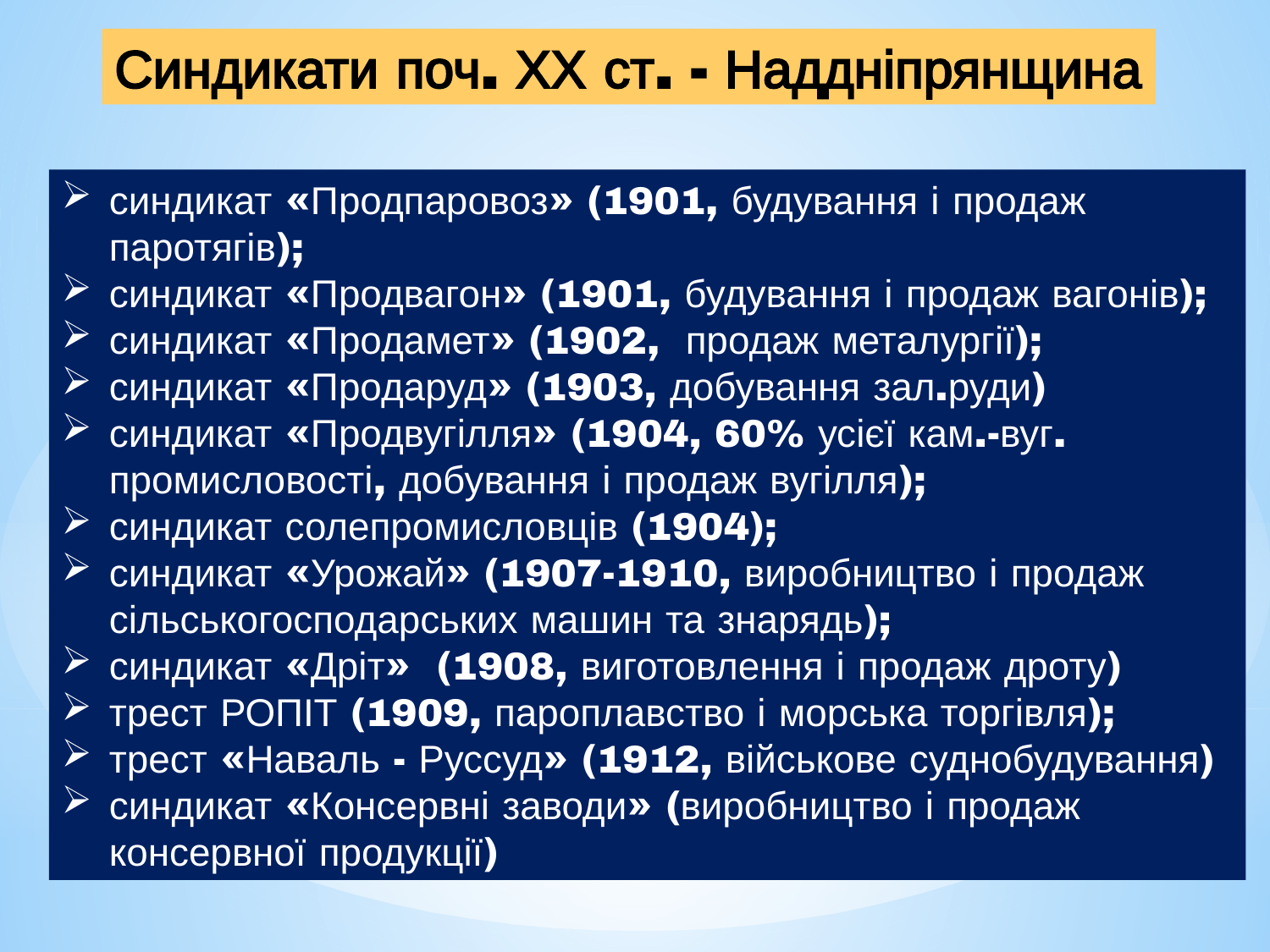

Синдикати поч. ХХ ст. - Наддніпрянщина
синдикат «Продпаровоз» (1901, будування і продаж паротягів);
синдикат «Продвагон» (1901, будування і продаж вагонів);
синдикат «Продамет» (1902,  продаж металургії);
синдикат «Продаруд» (1903, добування зал.руди)
синдикат «Продвугілля» (1904, 60% усієї кам.-вуг. промисловості, добування і продаж вугілля);
синдикат солепромисловців (1904);
синдикат «Урожай» (1907-1910, виробництво і продаж сільськогосподарських машин та знарядь);
синдикат «Дріт»  (1908, виготовлення і продаж дроту)
трест РОПІТ (1909, пароплавство і морська торгівля);
трест «Наваль - Руссуд» (1912, військове суднобудування)
синдикат «Консервні заводи» (виробництво і продаж консервної продукції)